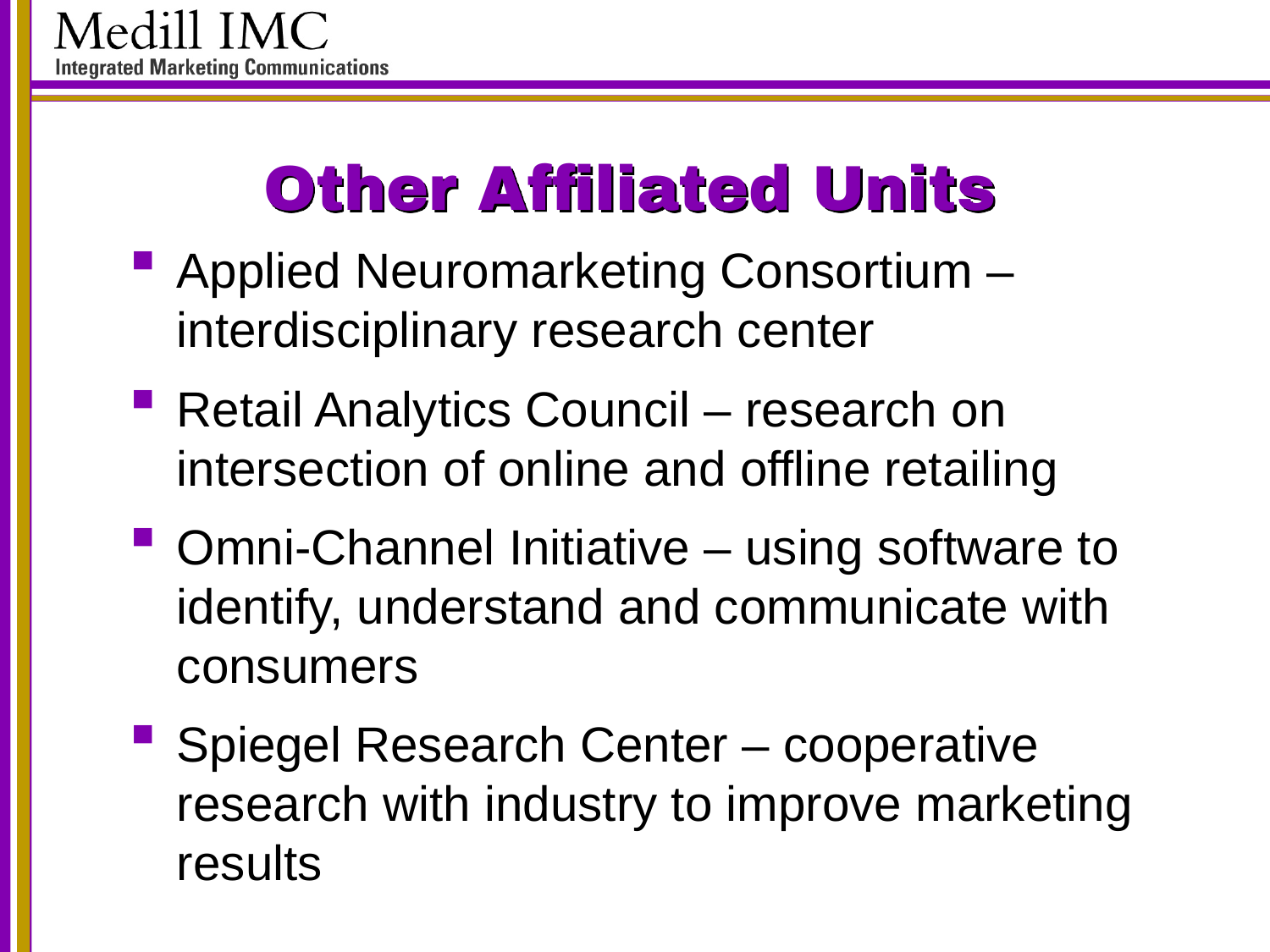

# Other Affiliated Units
Applied Neuromarketing Consortium – interdisciplinary research center
Retail Analytics Council – research on intersection of online and offline retailing
Omni-Channel Initiative – using software to identify, understand and communicate with consumers
Spiegel Research Center – cooperative research with industry to improve marketing results